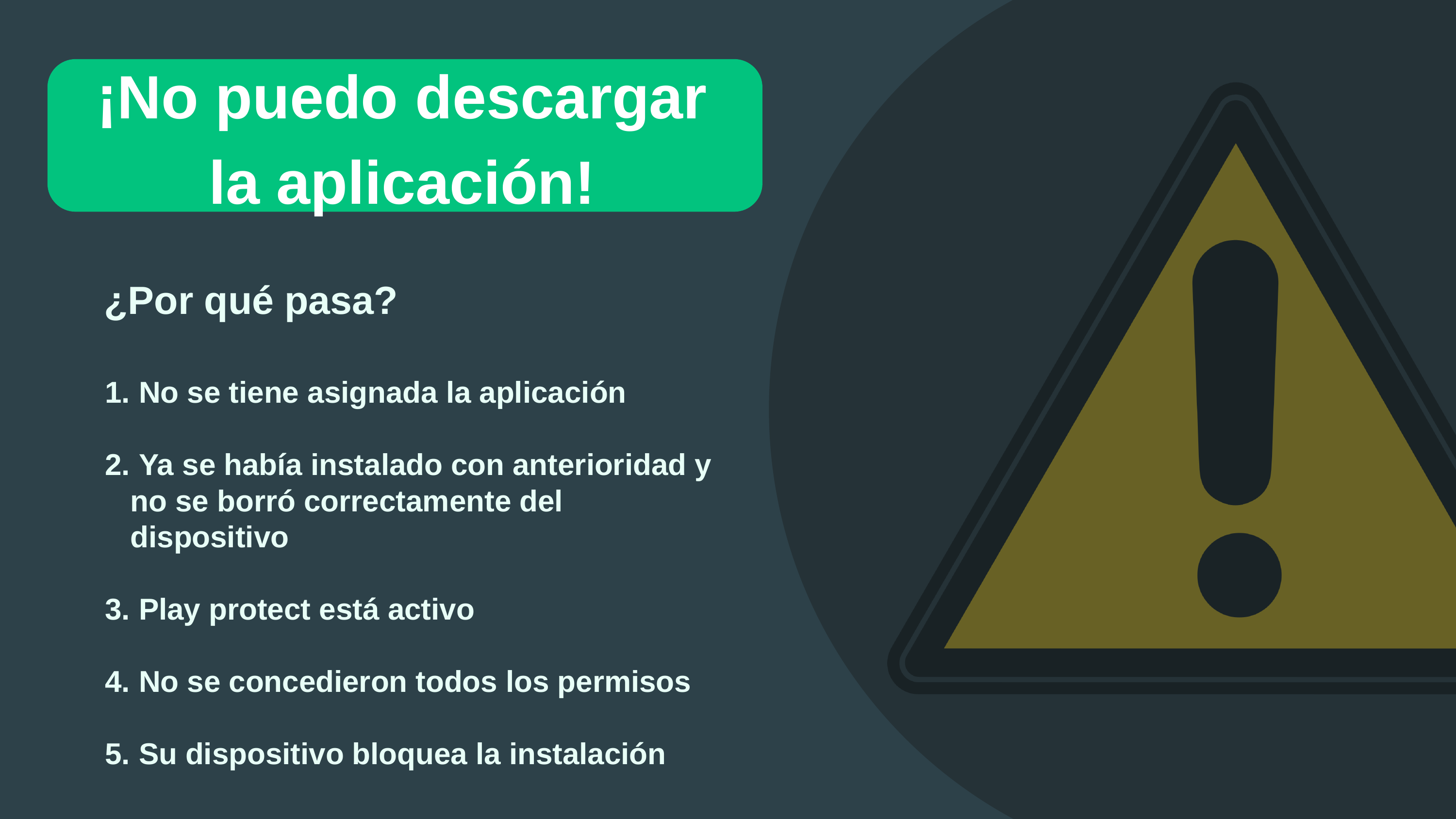

¡No puedo descargar la aplicación!

¿Por qué pasa?
 No se tiene asignada la aplicación

 Ya se había instalado con anterioridad y no se borró correctamente del dispositivo

 Play protect está activo

 No se concedieron todos los permisos

 Su dispositivo bloquea la instalación